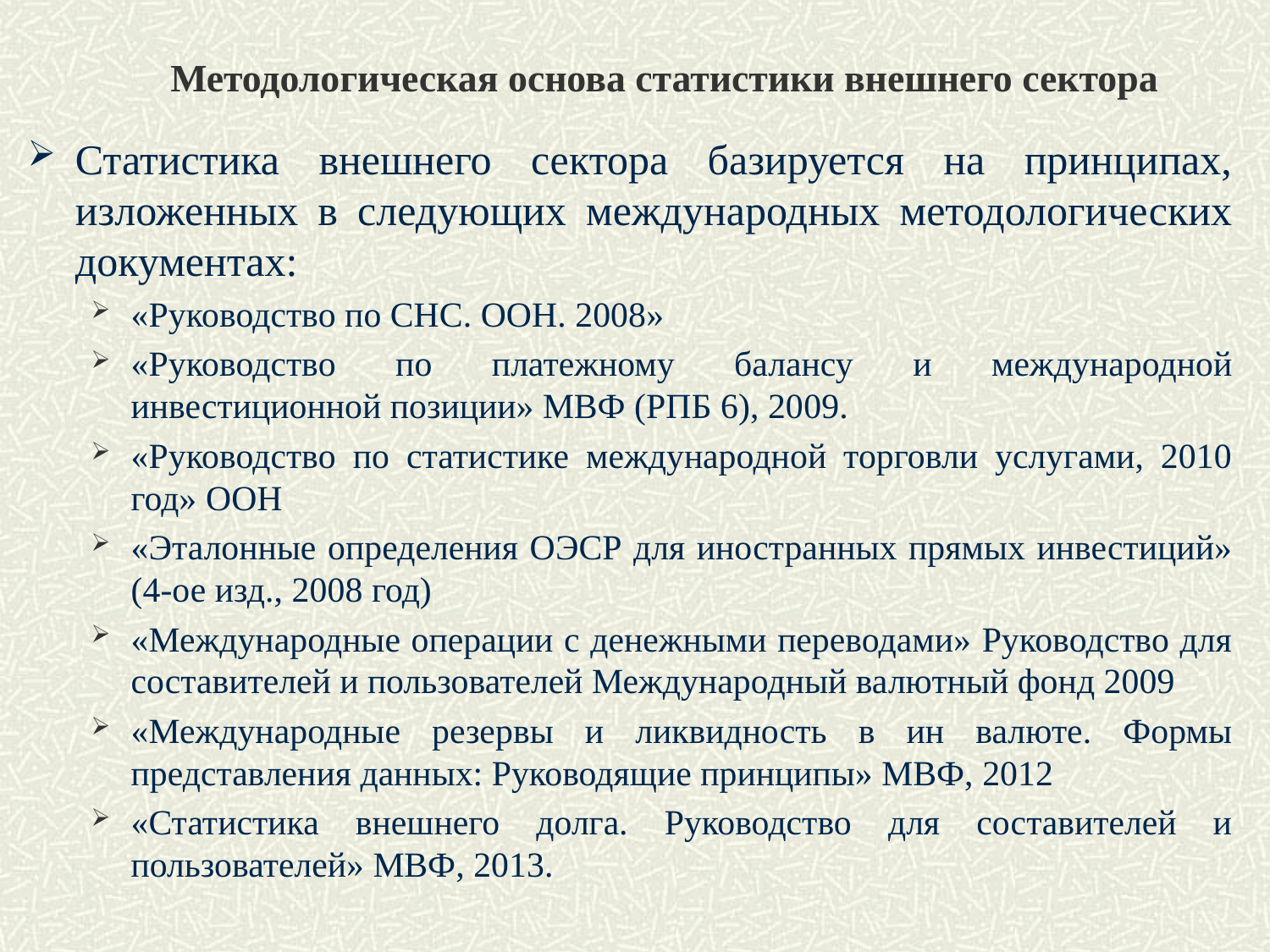

# Методологическая основа статистики внешнего сектора
Статистика внешнего сектора базируется на принципах, изложенных в следующих международных методологических документах:
«Руководство по СНС. ООН. 2008»
«Руководство по платежному балансу и международной инвестиционной позиции» МВФ (РПБ 6), 2009.
«Руководство по статистике международной торговли услугами, 2010 год» ООН
«Эталонные определения ОЭСР для иностранных прямых инвестиций» (4-ое изд., 2008 год)
«Международные операции с денежными переводами» Руководство для составителей и пользователей Международный валютный фонд 2009
«Международные резервы и ликвидность в ин валюте. Формы представления данных: Руководящие принципы» МВФ, 2012
«Статистика внешнего долга. Руководство для составителей и пользователей» МВФ, 2013.